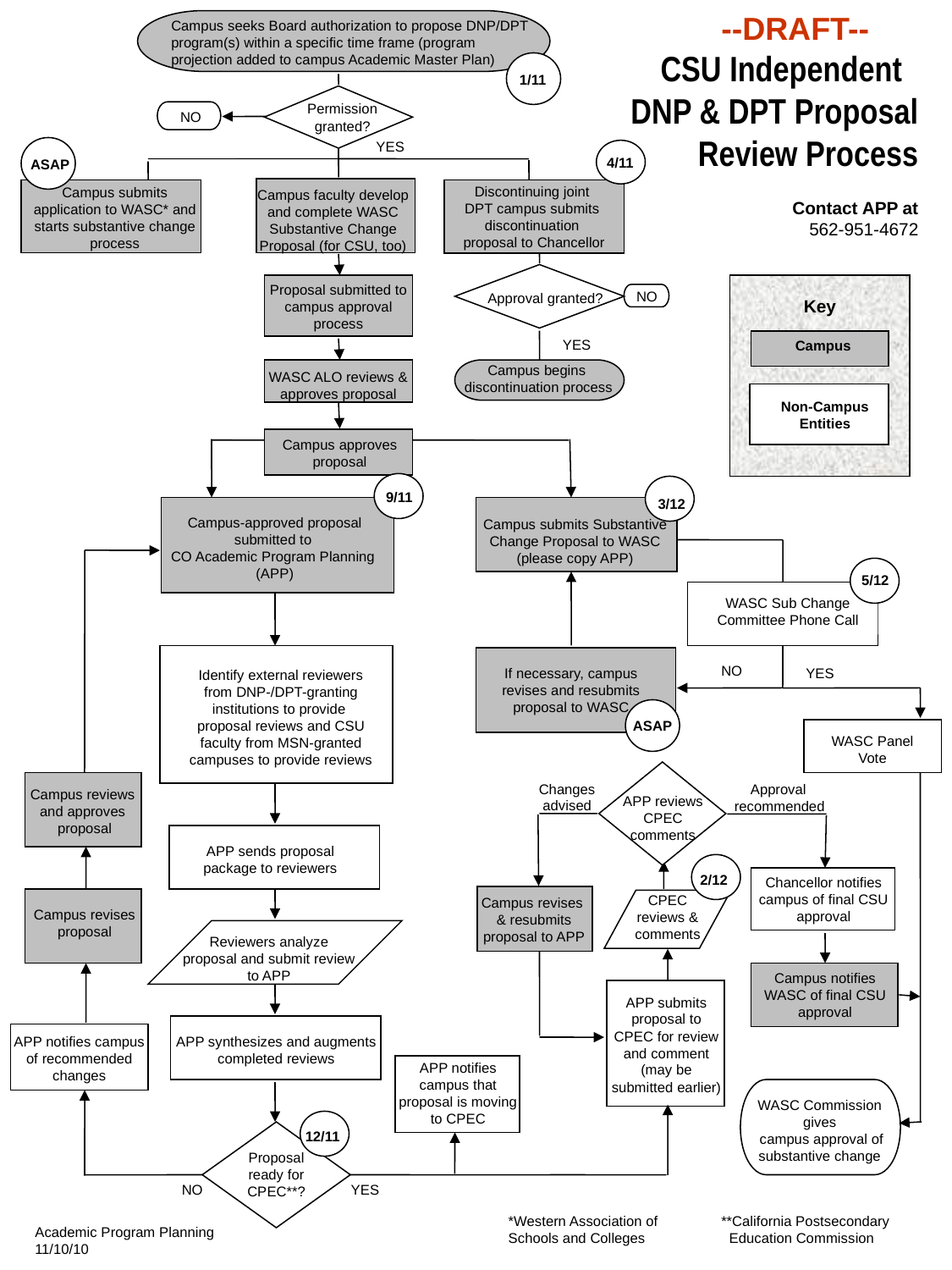

--DRAFT--

Campus seeks Board authorization to propose DNP/DPT program(s) within a specific time frame (program projection added to campus Academic Master Plan)
CSU Independent
DNP & DPT Proposal Review Process

1/11

Permission granted?

NO

YES

4/11
ASAP

Campus submits application to WASC* and starts substantive change process

Campus faculty develop and complete WASC Substantive Change Proposal (for CSU, too)
Discontinuing joint
DPT campus submits
discontinuation
proposal to Chancellor
Contact APP at
562-951-4672

Proposal submitted to
campus approval process

NO
Approval granted?

Key
YES

Campus

Campus begins
discontinuation process

WASC ALO reviews &
approves proposal

Non-Campus Entities

Campus approves proposal

9/11
3/12

Campus-approved proposal submitted to
CO Academic Program Planning
(APP)
Campus submits Substantive Change Proposal to WASC (please copy APP)

5/12

WASC Sub Change
Committee Phone Call

NO
If necessary, campus revises and resubmits proposal to WASC
YES
Identify external reviewers
from DNP-/DPT-granting
institutions to provide
proposal reviews and CSU
faculty from MSN-granted campuses to provide reviews

ASAP

WASC Panel
Vote

Changes advised
    Approval recommended
Campus reviews
and approves
proposal

APP reviews CPEC comments

APP sends proposal package to reviewers

2/12
Chancellor notifies campus of final CSU approval

CPEC reviews & comments

Campus revises  & resubmits proposal to APP

Campus revises proposal

Reviewers analyze proposal and submit review to APP

Campus notifies WASC of final CSU approval

APP submits proposal to CPEC for review and comment (may be submitted earlier)

APP notifies campus of recommended changes
APP synthesizes and augments completed reviews

APP notifies campus that proposal is moving to CPEC

WASC Commission gives
 campus approval of
substantive change

12/11

Proposal ready for CPEC**?

NO
YES

*Western Association of Schools and Colleges
**California Postsecondary
  Education Commission
Academic Program Planning 11/10/10